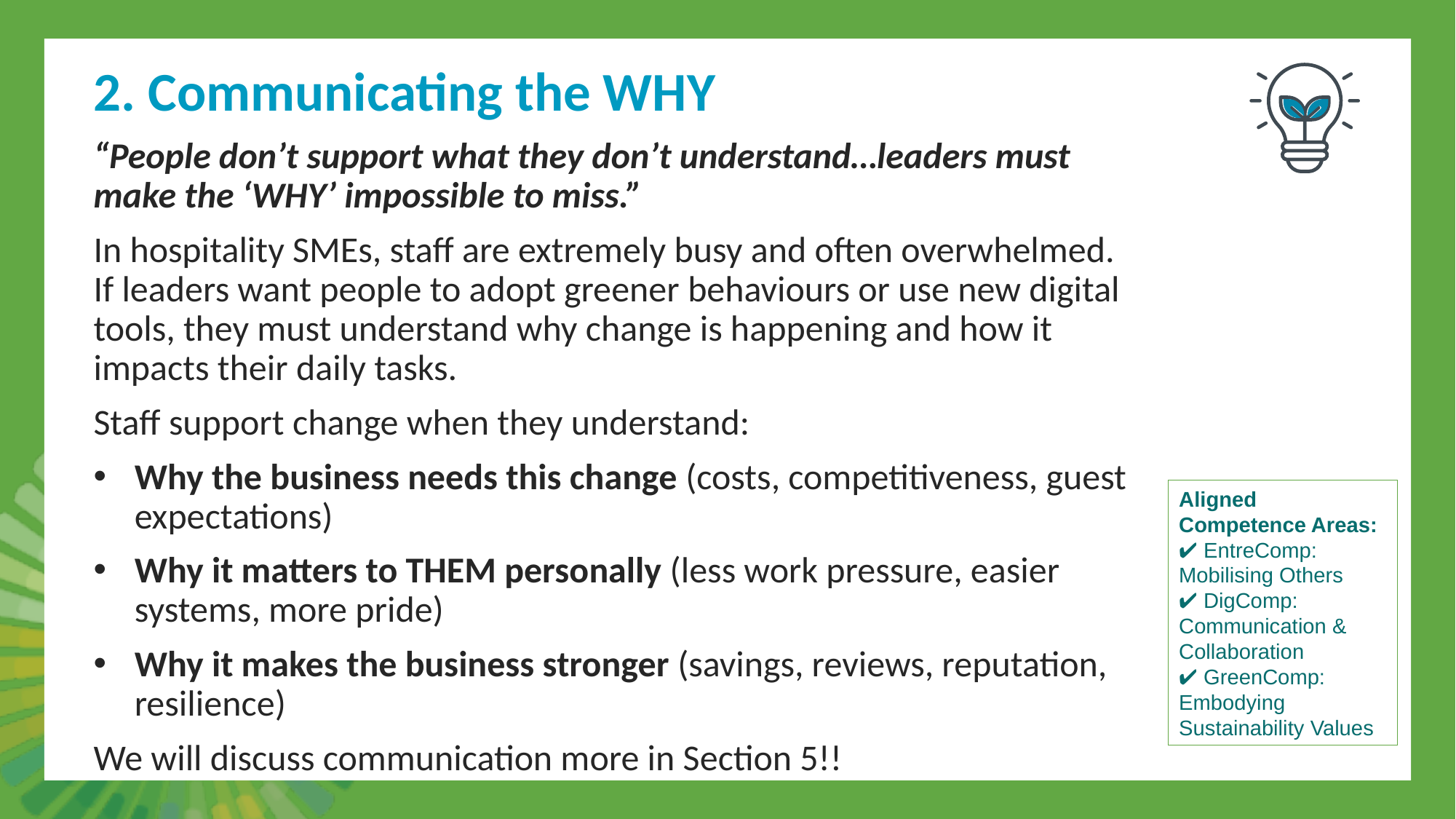

2. Communicating the WHY

“People don’t support what they don’t understand…leaders must make the ‘WHY’ impossible to miss.”
In hospitality SMEs, staff are extremely busy and often overwhelmed. If leaders want people to adopt greener behaviours or use new digital tools, they must understand why change is happening and how it impacts their daily tasks.
Staff support change when they understand:
Why the business needs this change (costs, competitiveness, guest expectations)
Why it matters to THEM personally (less work pressure, easier systems, more pride)
Why it makes the business stronger (savings, reviews, reputation, resilience)
We will discuss communication more in Section 5!!

Aligned Competence Areas:
✔ EntreComp: Mobilising Others
✔ DigComp: Communication & Collaboration
✔ GreenComp: Embodying Sustainability Values